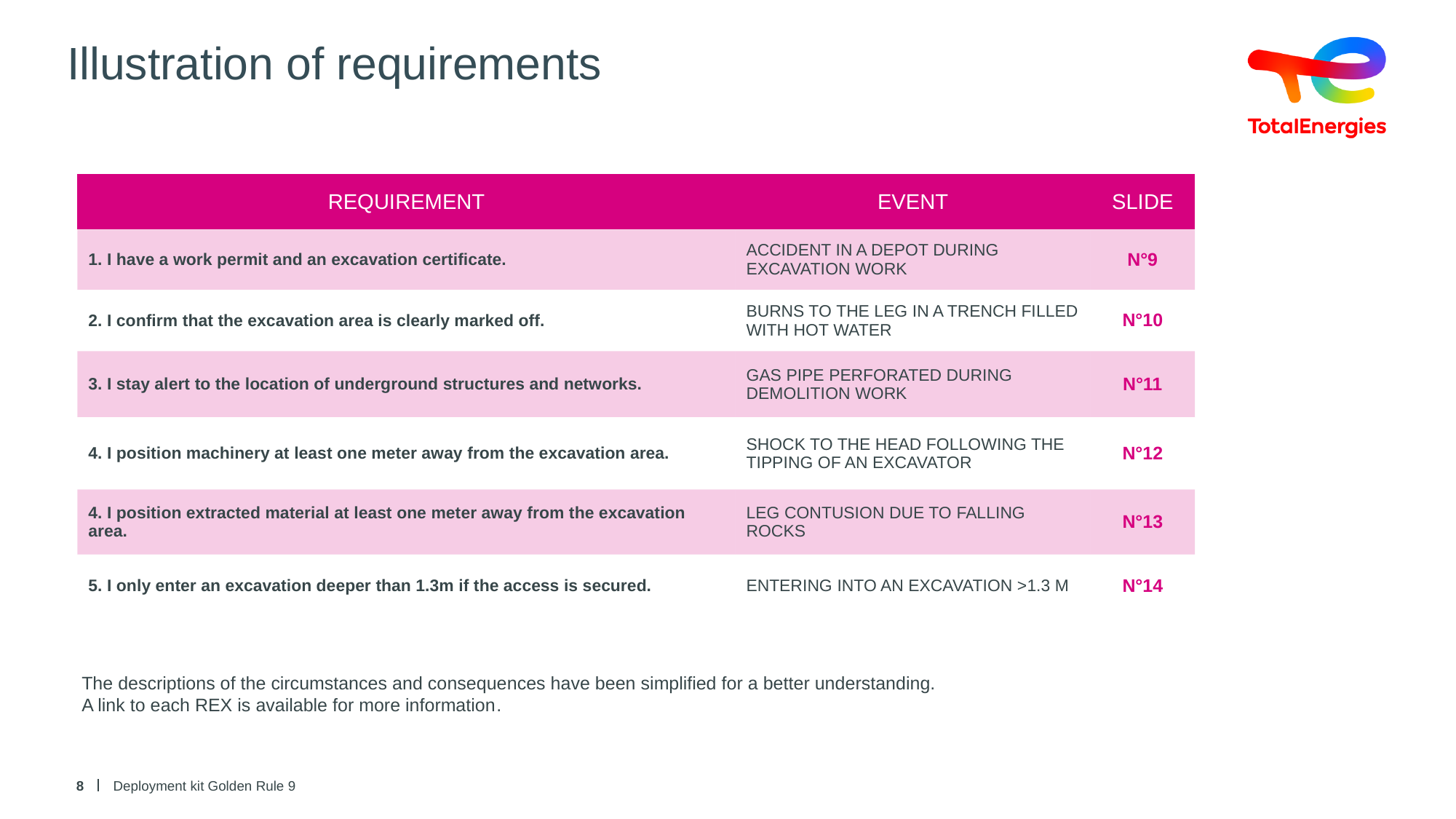

# Illustration of requirements
| REQUIREMENT | EVENT | SLIDE |
| --- | --- | --- |
| 1. I have a work permit and an excavation certificate. | ACCIDENT IN A DEPOT DURING EXCAVATION WORK | N°9 |
| 2. I confirm that the excavation area is clearly marked off. | BURNS TO THE LEG IN A TRENCH FILLED WITH HOT WATER | N°10 |
| 3. I stay alert to the location of underground structures and networks. | GAS PIPE PERFORATED DURING DEMOLITION WORK | N°11 |
| 4. I position machinery at least one meter away from the excavation area. | SHOCK TO THE HEAD FOLLOWING THE TIPPING OF AN EXCAVATOR | N°12 |
| 4. I position extracted material at least one meter away from the excavation area. | LEG CONTUSION DUE TO FALLING ROCKS | N°13 |
| 5. I only enter an excavation deeper than 1.3m if the access is secured. | ENTERING INTO AN EXCAVATION >1.3 M | N°14 |
The descriptions of the circumstances and consequences have been simplified for a better understanding.
A link to each REX is available for more information.
8
Deployment kit Golden Rule 9